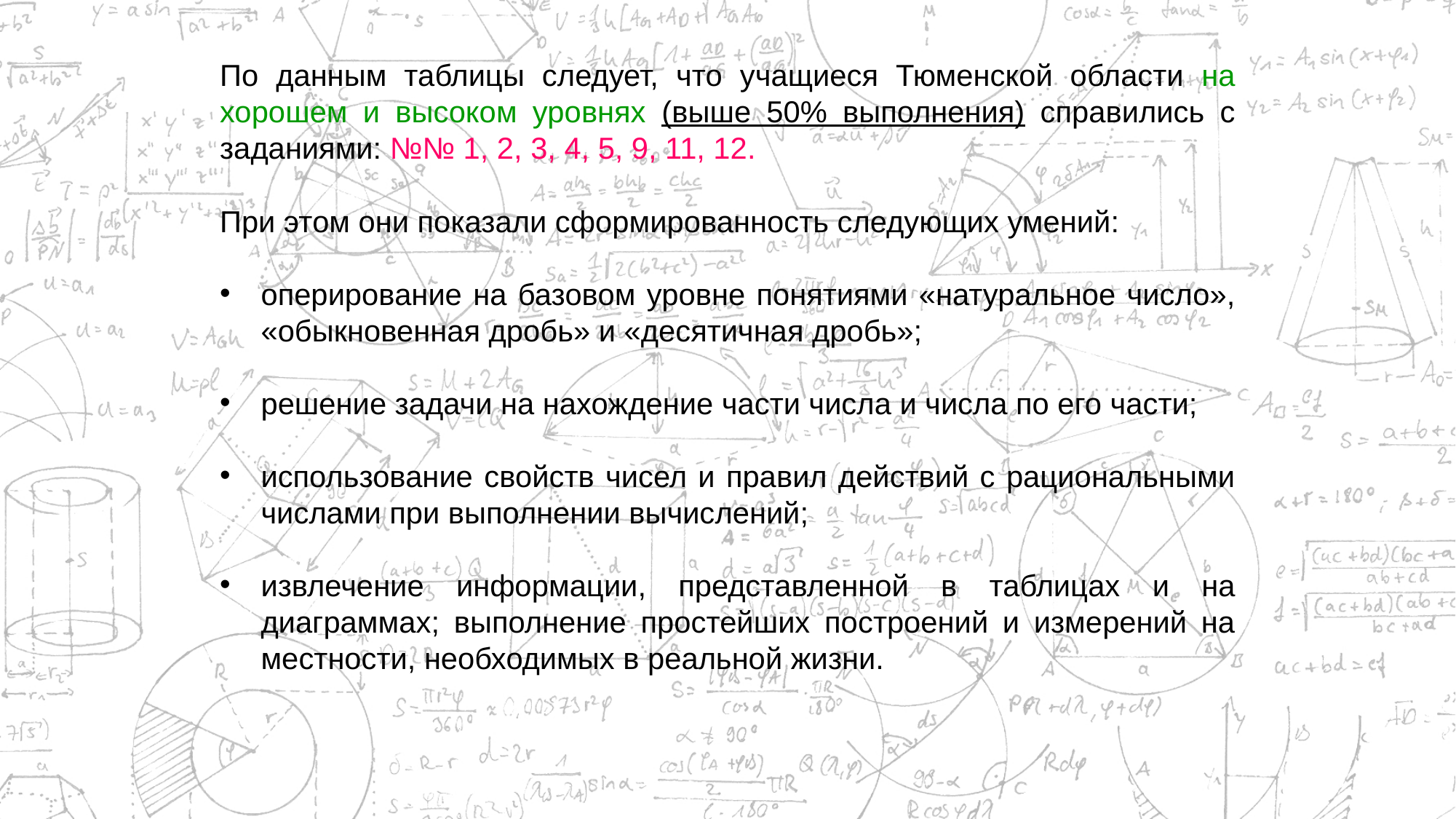

По данным таблицы следует, что учащиеся Тюменской области на хорошем и высоком уровнях (выше 50% выполнения) справились с заданиями: №№ 1, 2, 3, 4, 5, 9, 11, 12.

При этом они показали сформированность следующих умений:

оперирование на базовом уровне понятиями «натуральное число», «обыкновенная дробь» и «десятичная дробь»;

решение задачи на нахождение части числа и числа по его части;

использование свойств чисел и правил действий с рациональными числами при выполнении вычислений;

извлечение информации, представленной в таблицах и на диаграммах; выполнение простейших построений и измерений на местности, необходимых в реальной жизни.

25